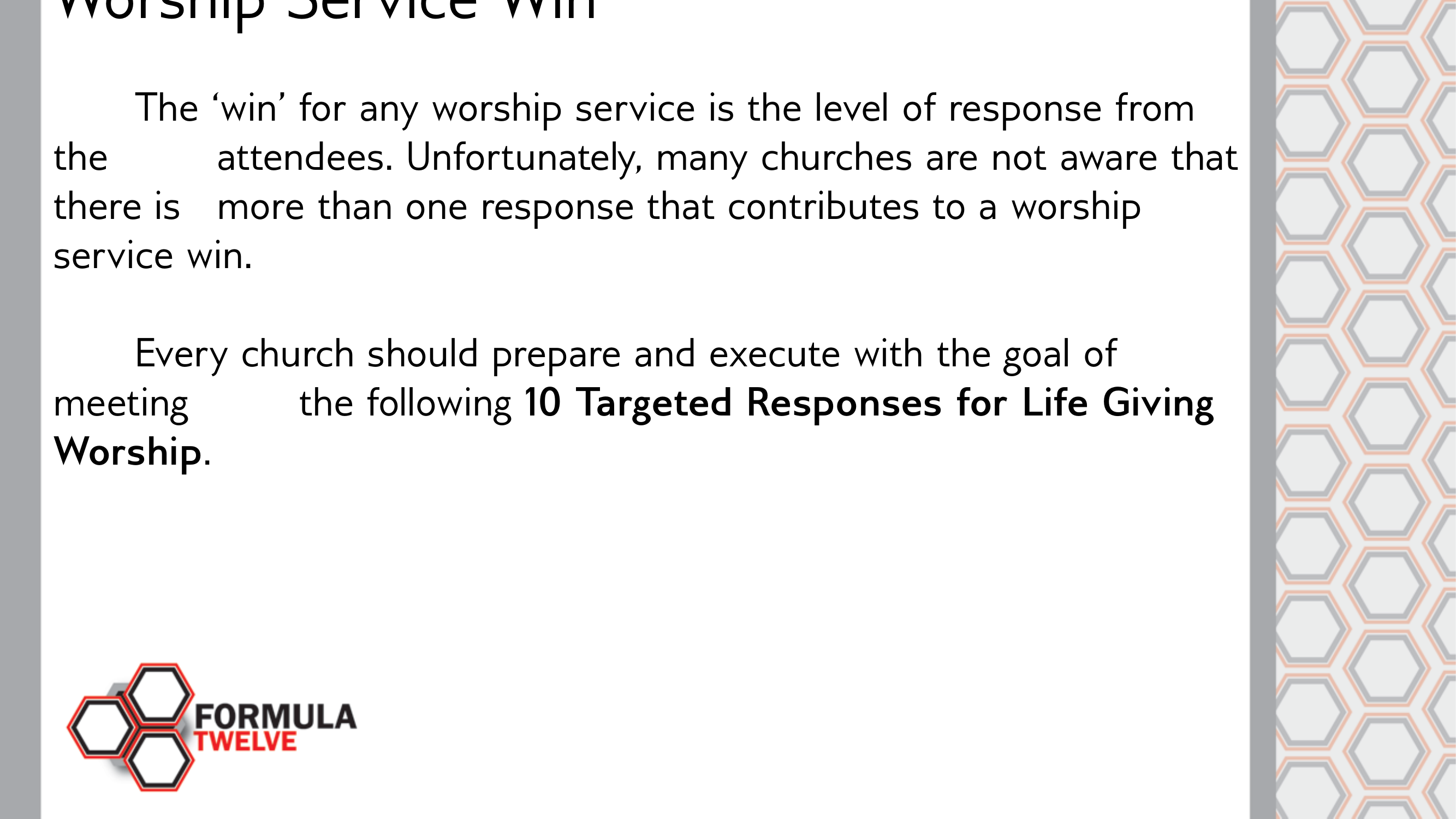

Worship Service Win

	The ‘win’ for any worship service is the level of response from the 		attendees. Unfortunately, many churches are not aware that there is 	more than one response that contributes to a worship service win.

	Every church should prepare and execute with the goal of meeting 		the following 10 Targeted Responses for Life Giving Worship.